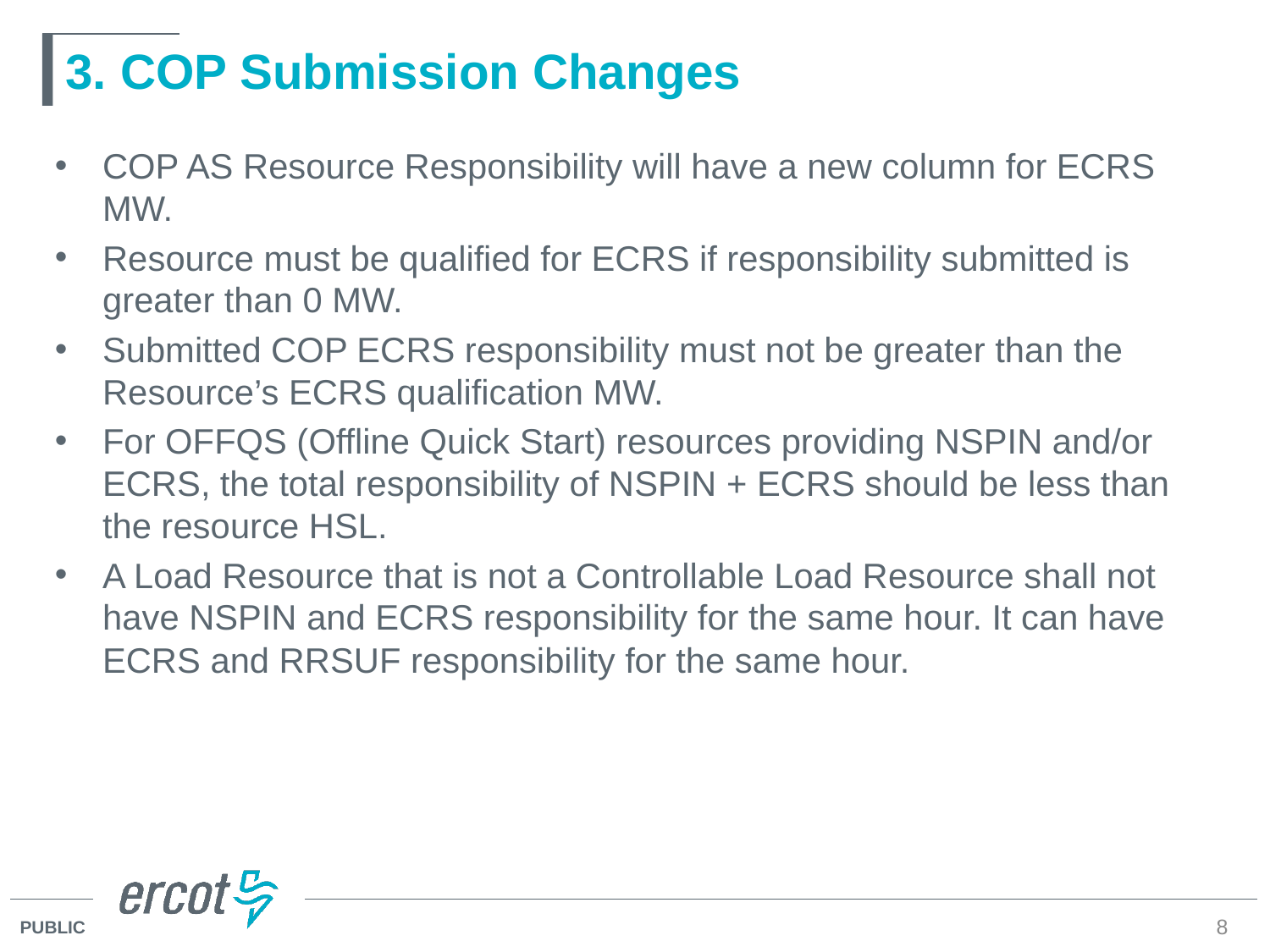

# 3. COP Submission Changes
COP AS Resource Responsibility will have a new column for ECRS MW.
Resource must be qualified for ECRS if responsibility submitted is greater than 0 MW.
Submitted COP ECRS responsibility must not be greater than the Resource’s ECRS qualification MW.
For OFFQS (Offline Quick Start) resources providing NSPIN and/or ECRS, the total responsibility of NSPIN + ECRS should be less than the resource HSL.
A Load Resource that is not a Controllable Load Resource shall not have NSPIN and ECRS responsibility for the same hour. It can have ECRS and RRSUF responsibility for the same hour.

8